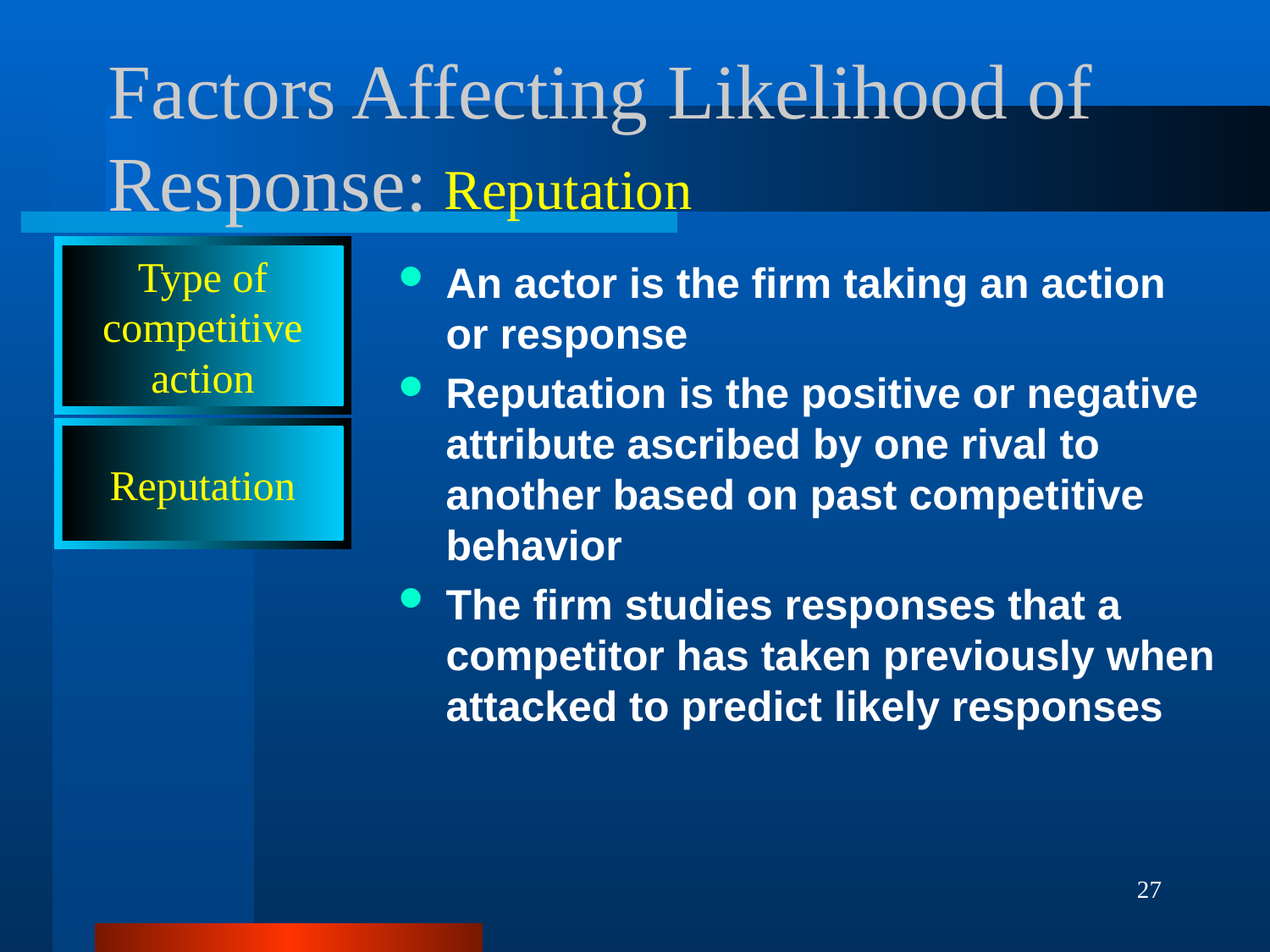

# Factors Affecting Likelihood of Response:
Reputation

Type of
competitive
action
An actor is the firm taking an action or response
Reputation is the positive or negative attribute ascribed by one rival to another based on past competitive behavior
The firm studies responses that a competitor has taken previously when attacked to predict likely responses

Reputation
27